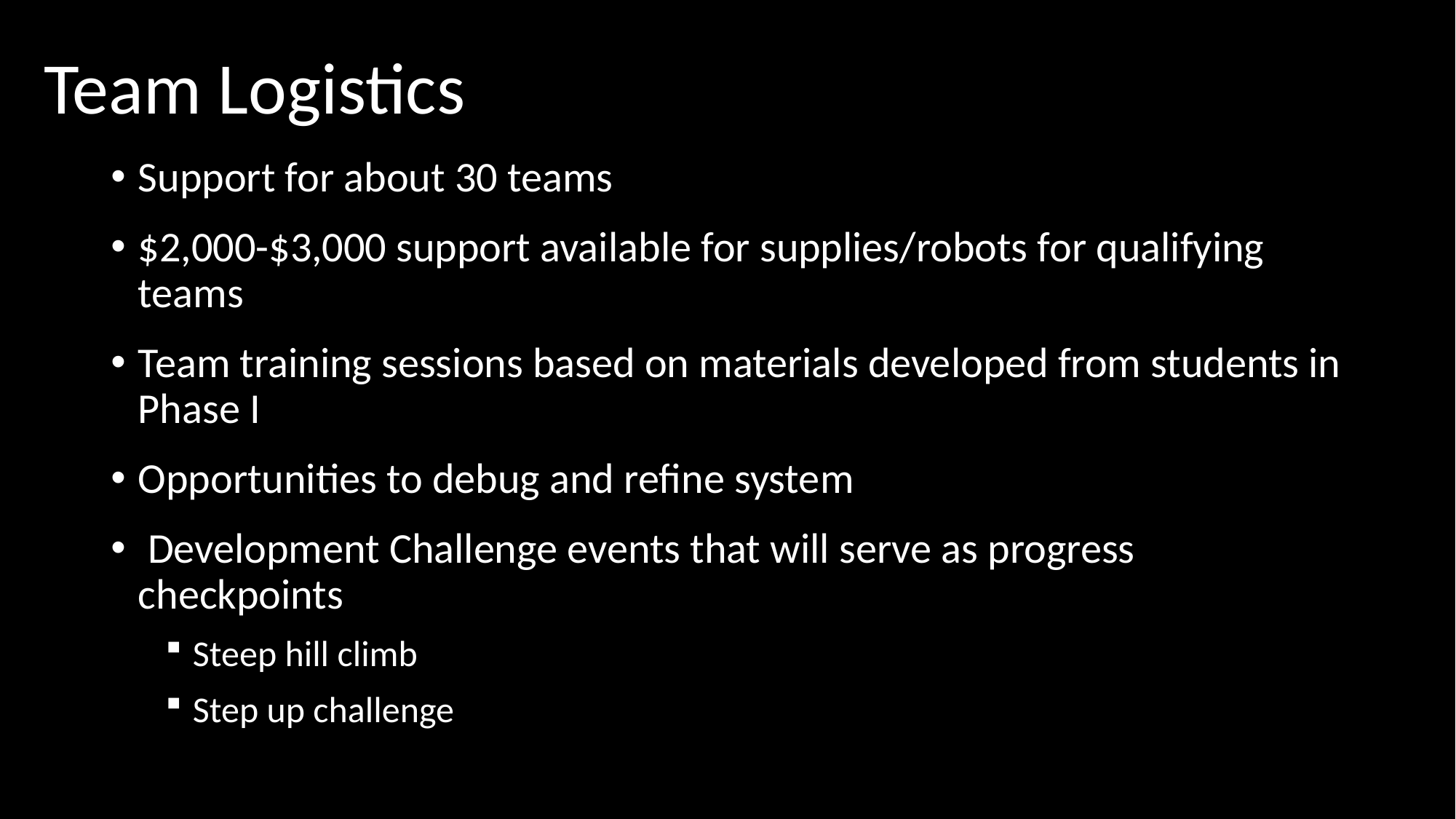

Team Logistics
Support for about 30 teams
$2,000-$3,000 support available for supplies/robots for qualifying teams
Team training sessions based on materials developed from students in Phase I
Opportunities to debug and refine system
 Development Challenge events that will serve as progress checkpoints
Steep hill climb
Step up challenge